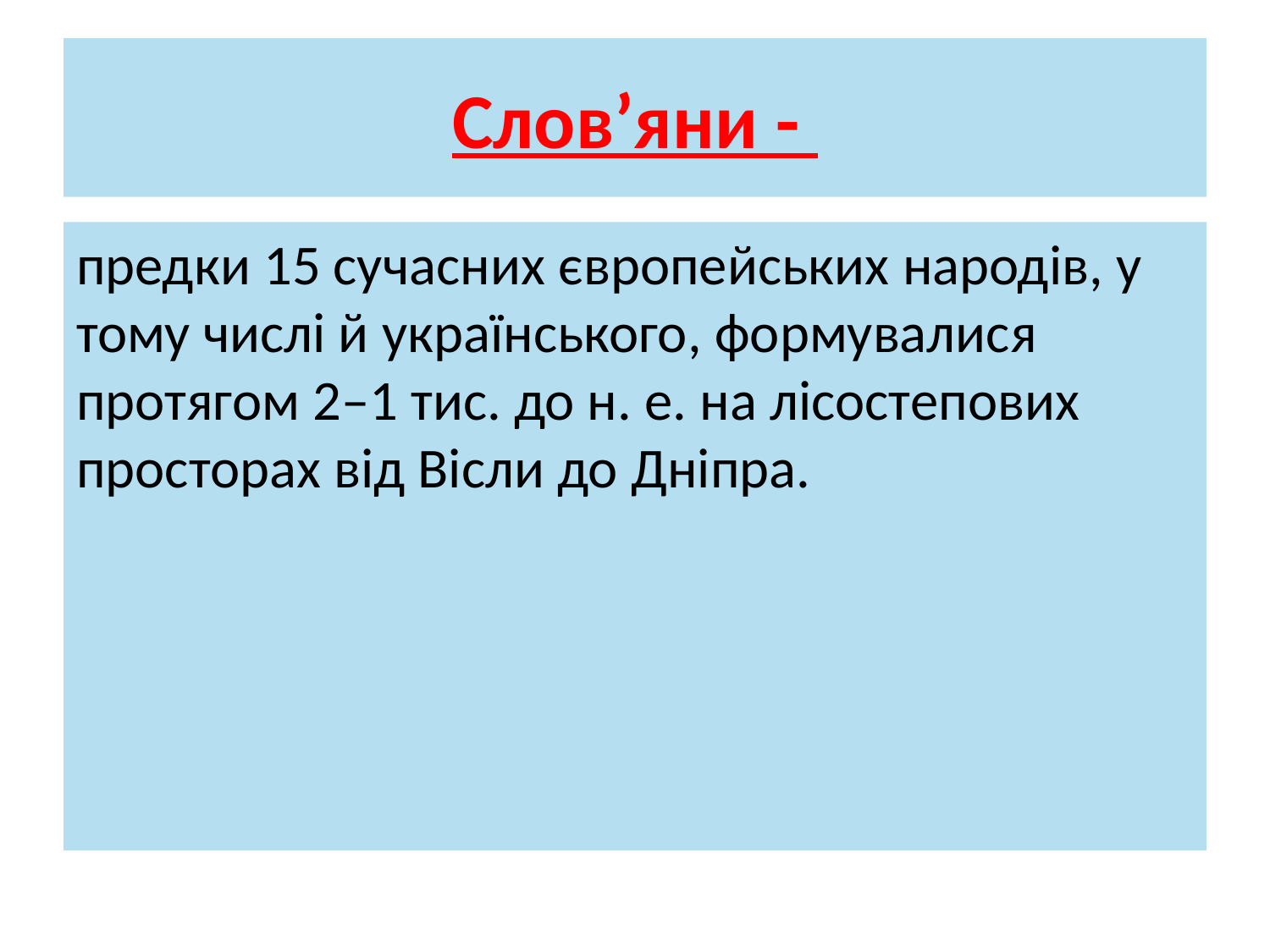

# Слов’яни -
предки 15 сучасних європейських народів, у тому числі й українського, формувалися протягом 2–1 тис. до н. е. на лісостепових просторах від Вісли до Дніпра.